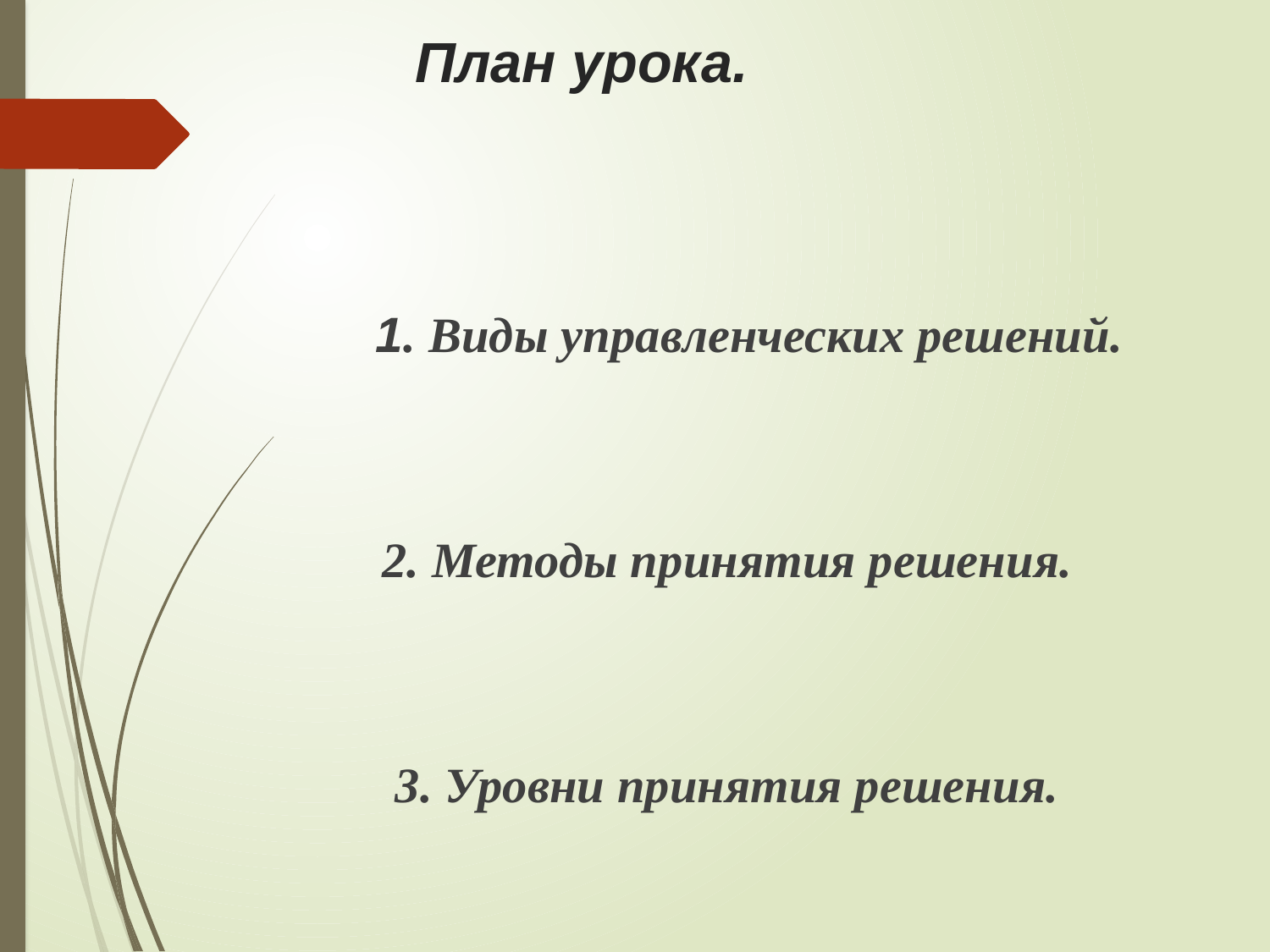

# План урока.
1. Виды управленческих решений.

2. Методы принятия решения.

3. Уровни принятия решения.